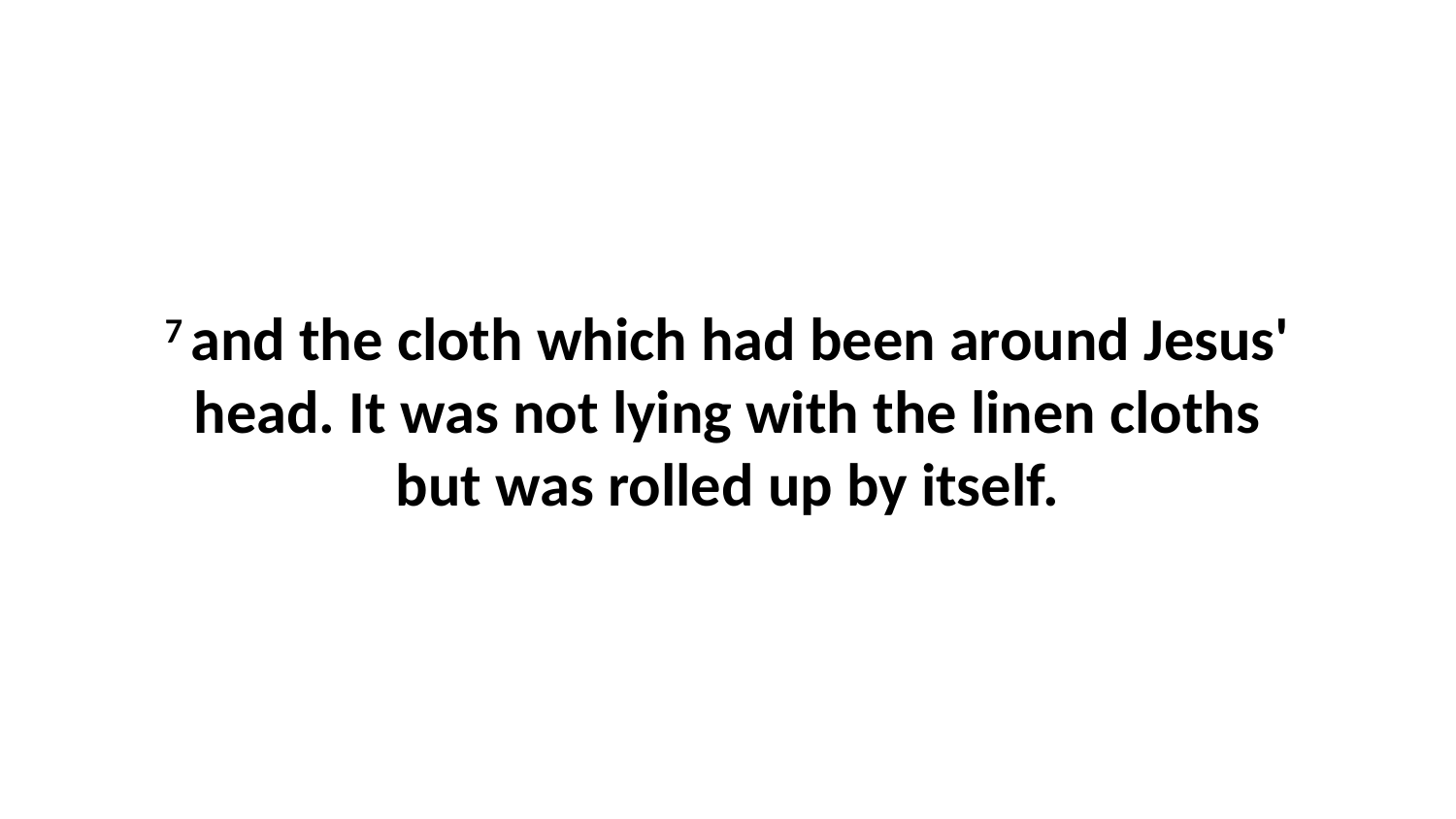

7 and the cloth which had been around Jesus' head. It was not lying with the linen cloths but was rolled up by itself.